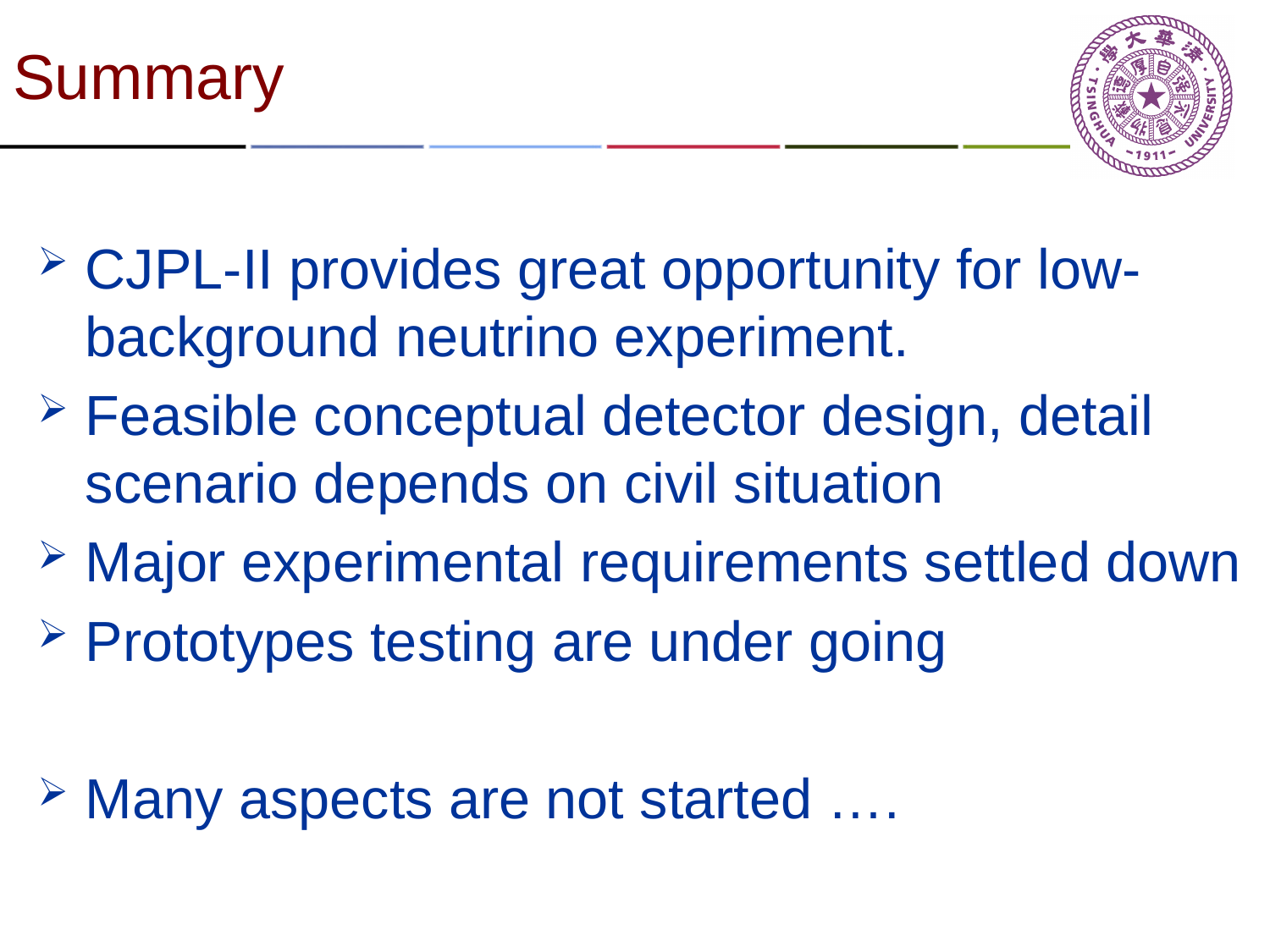

# Summary
CJPL-II provides great opportunity for low-background neutrino experiment.
Feasible conceptual detector design, detail scenario depends on civil situation
Major experimental requirements settled down
Prototypes testing are under going

Many aspects are not started ….